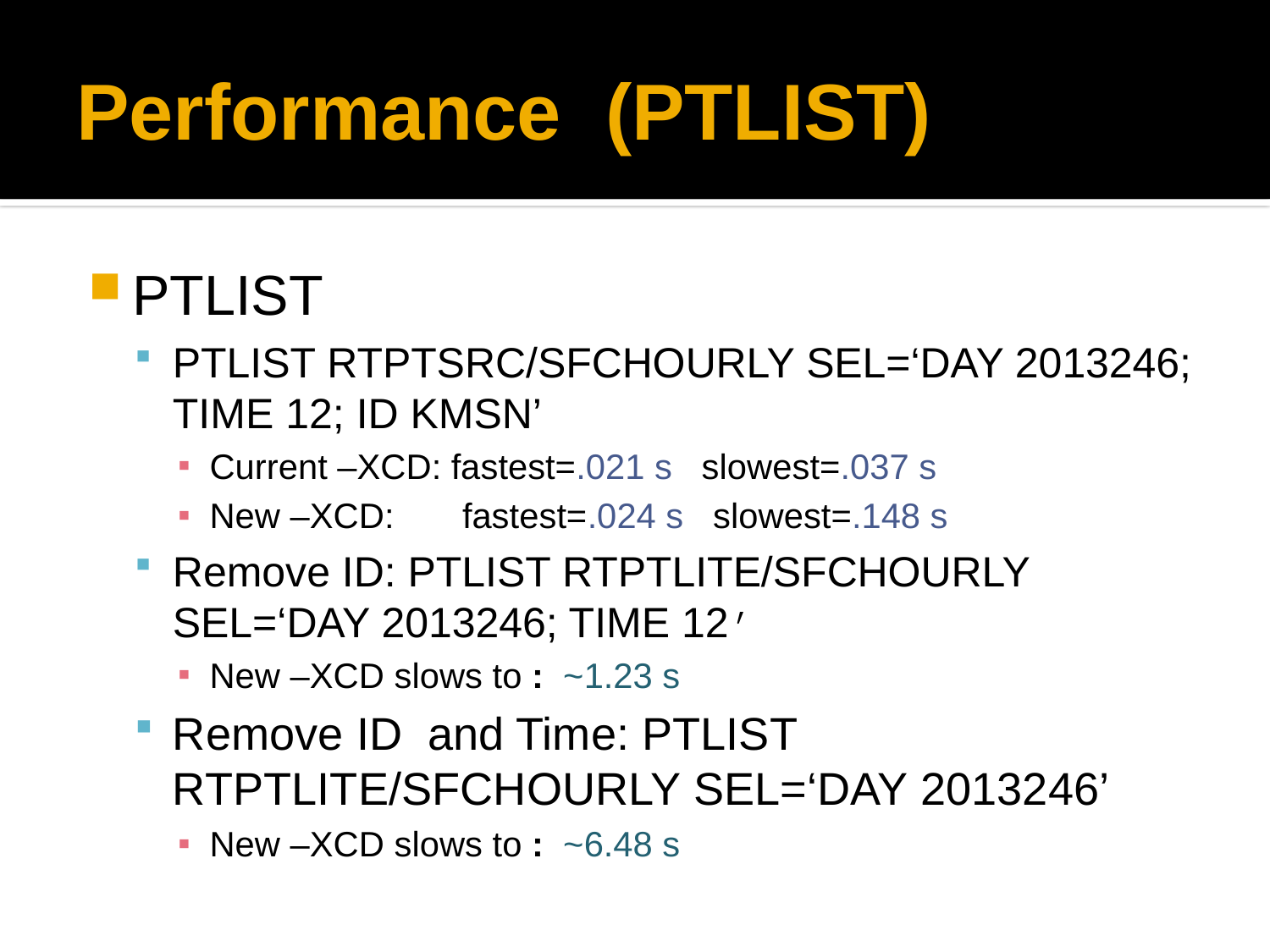

# Performance  (PTLIST)
PTLIST
PTLIST RTPTSRC/SFCHOURLY SEL=‘DAY 2013246; TIME 12; ID KMSN’
Current –XCD: fastest=.021 s   slowest=.037 s
New –XCD:       fastest=.024 s   slowest=.148 s
Remove ID: PTLIST RTPTLITE/SFCHOURLY SEL=‘DAY 2013246; TIME 12’
New –XCD slows to :  ~1.23 s
Remove ID  and Time: PTLIST RTPTLITE/SFCHOURLY SEL=‘DAY 2013246’
New –XCD slows to :  ~6.48 s